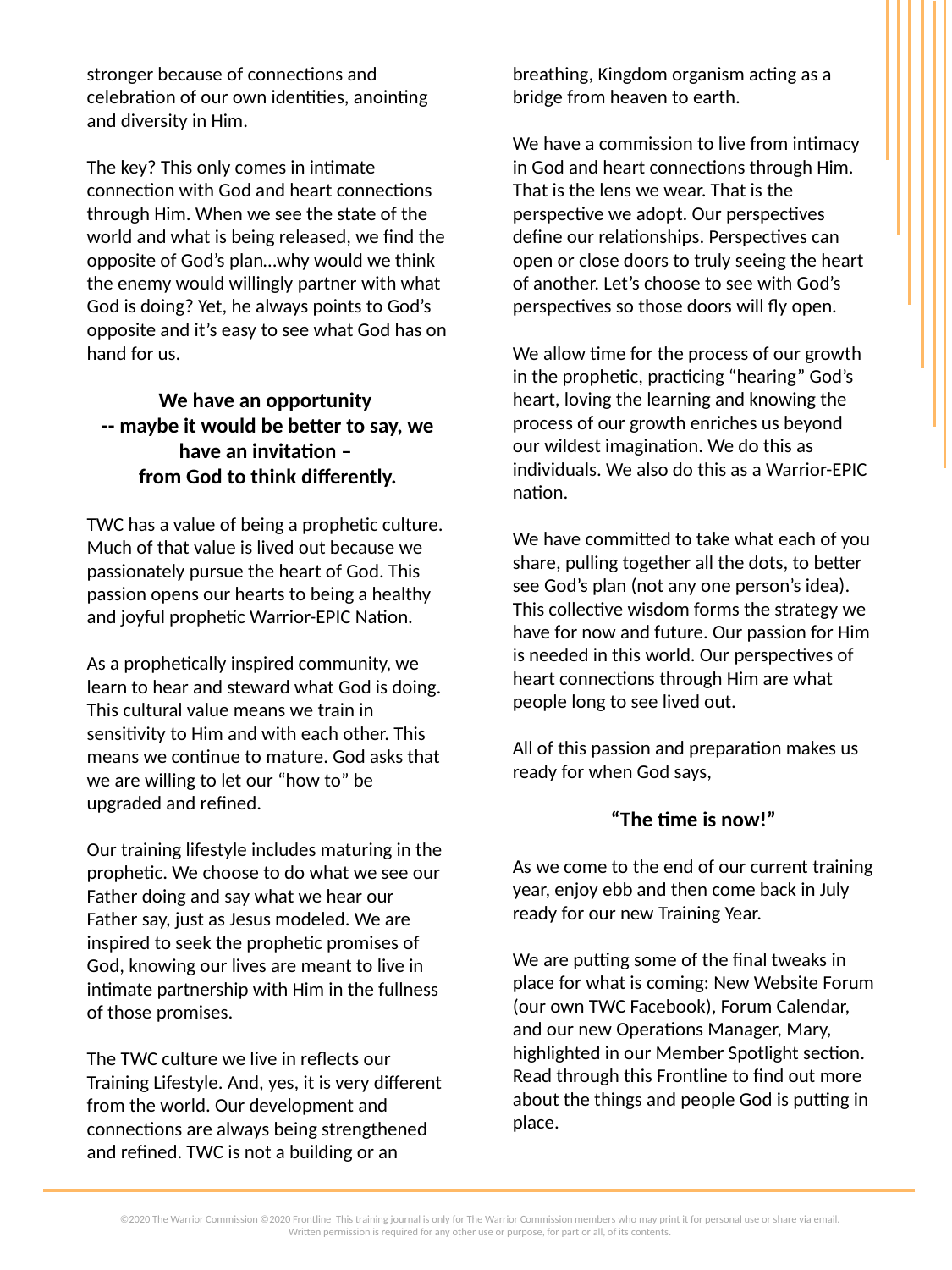

stronger because of connections and celebration of our own identities, anointing and diversity in Him.

The key? This only comes in intimate connection with God and heart connections through Him. When we see the state of the world and what is being released, we find the opposite of God’s plan…why would we think the enemy would willingly partner with what God is doing? Yet, he always points to God’s opposite and it’s easy to see what God has on hand for us.

We have an opportunity
-- maybe it would be better to say, we have an invitation –
from God to think differently.

TWC has a value of being a prophetic culture. Much of that value is lived out because we passionately pursue the heart of God. This passion opens our hearts to being a healthy and joyful prophetic Warrior-EPIC Nation.

As a prophetically inspired community, we learn to hear and steward what God is doing. This cultural value means we train in sensitivity to Him and with each other. This means we continue to mature. God asks that we are willing to let our “how to” be upgraded and refined.

Our training lifestyle includes maturing in the prophetic. We choose to do what we see our Father doing and say what we hear our Father say, just as Jesus modeled. We are inspired to seek the prophetic promises of God, knowing our lives are meant to live in intimate partnership with Him in the fullness of those promises.

The TWC culture we live in reflects our Training Lifestyle. And, yes, it is very different from the world. Our development and connections are always being strengthened and refined. TWC is not a building or an

organization. It is not about color, race, nationality or denomination. TWC is a living, breathing, Kingdom organism acting as a bridge from heaven to earth.

We have a commission to live from intimacy in God and heart connections through Him. That is the lens we wear. That is the perspective we adopt. Our perspectives define our relationships. Perspectives can open or close doors to truly seeing the heart of another. Let’s choose to see with God’s perspectives so those doors will fly open.

We allow time for the process of our growth in the prophetic, practicing “hearing” God’s heart, loving the learning and knowing the process of our growth enriches us beyond our wildest imagination. We do this as individuals. We also do this as a Warrior-EPIC nation.

We have committed to take what each of you share, pulling together all the dots, to better see God’s plan (not any one person’s idea). This collective wisdom forms the strategy we have for now and future. Our passion for Him is needed in this world. Our perspectives of heart connections through Him are what people long to see lived out.

All of this passion and preparation makes us ready for when God says,

 “The time is now!”

As we come to the end of our current training year, enjoy ebb and then come back in July ready for our new Training Year.

We are putting some of the final tweaks in place for what is coming: New Website Forum (our own TWC Facebook), Forum Calendar, and our new Operations Manager, Mary, highlighted in our Member Spotlight section.
Read through this Frontline to find out more about the things and people God is putting in place.
©2020 The Warrior Commission ©2020 Frontline  This training journal is only for The Warrior Commission members who may print it for personal use or share via email.
Written permission is required for any other use or purpose, for part or all, of its contents.